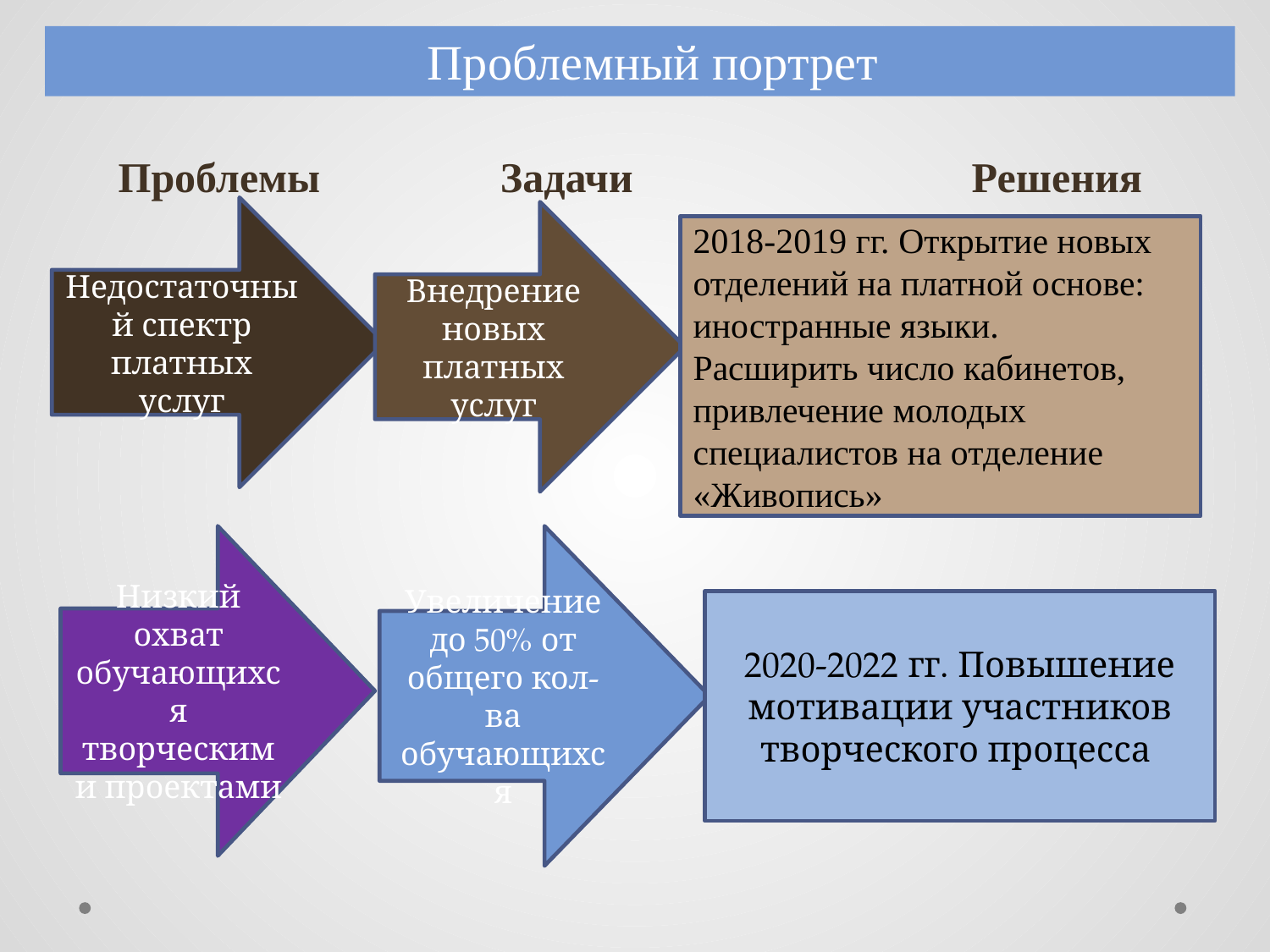

# Проблемный портрет
Проблемы                 Задачи                                Решения
Недостаточный спектр платных услуг
Внедрение новых платных услуг
2018-2019 гг. Открытие новых отделений на платной основе: иностранные языки.
Расширить число кабинетов, привлечение молодых специалистов на отделение «Живопись»
Низкий охват обучающихся творческими проектами
Увеличение до 50% от общего кол-ва обучающихся
2020-2022 гг. Повышение мотивации участников творческого процесса